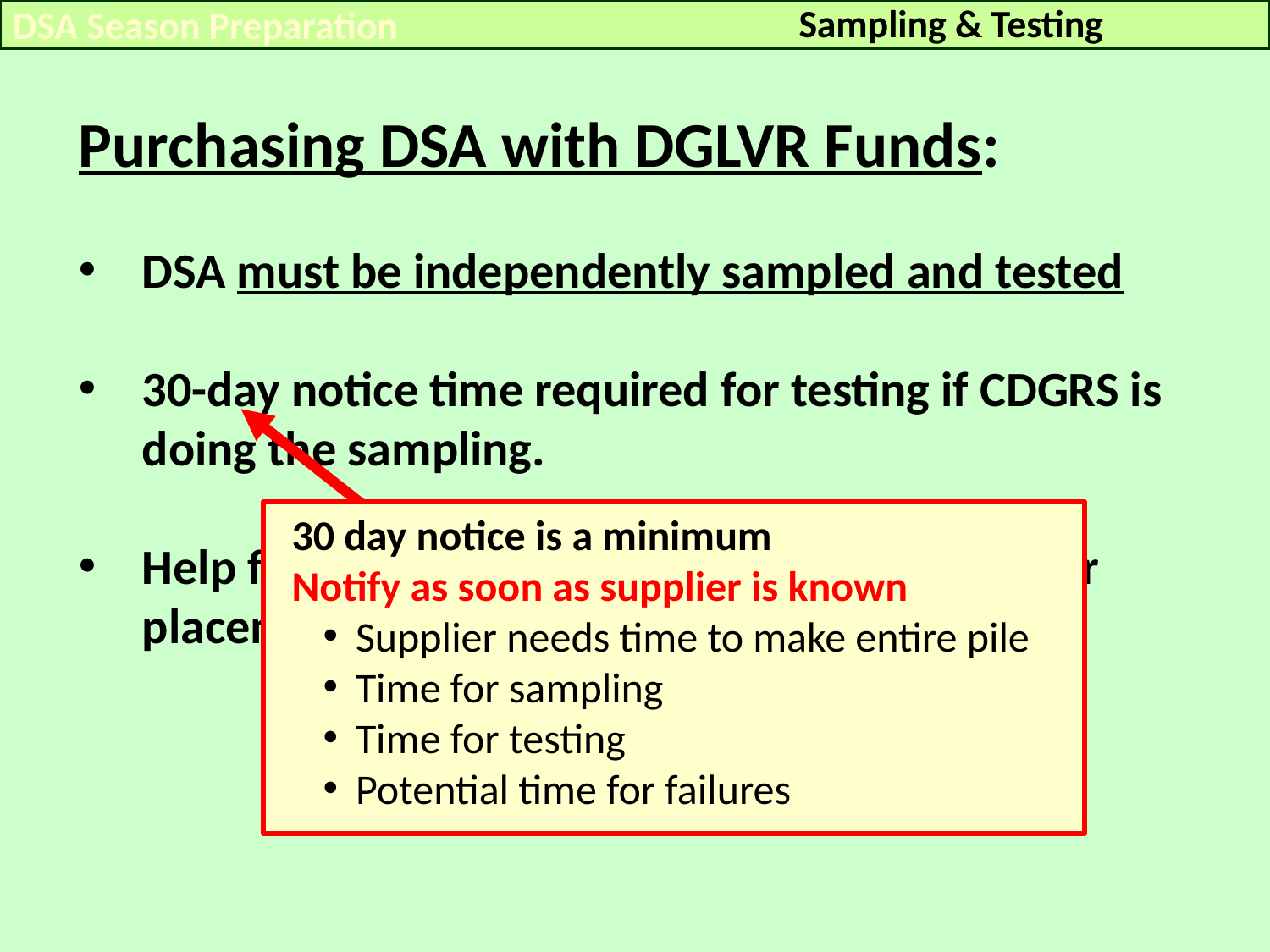

Sampling & Testing
DSA Season Preparation
Purchasing DSA with DGLVR Funds:

DSA must be independently sampled and tested

30-day notice time required for testing if CDGRS is doing the sampling.

Help from Center is also available for testing or placement on request.
30 day notice is a minimum
Notify as soon as supplier is known
Supplier needs time to make entire pile
Time for sampling
Time for testing
Potential time for failures